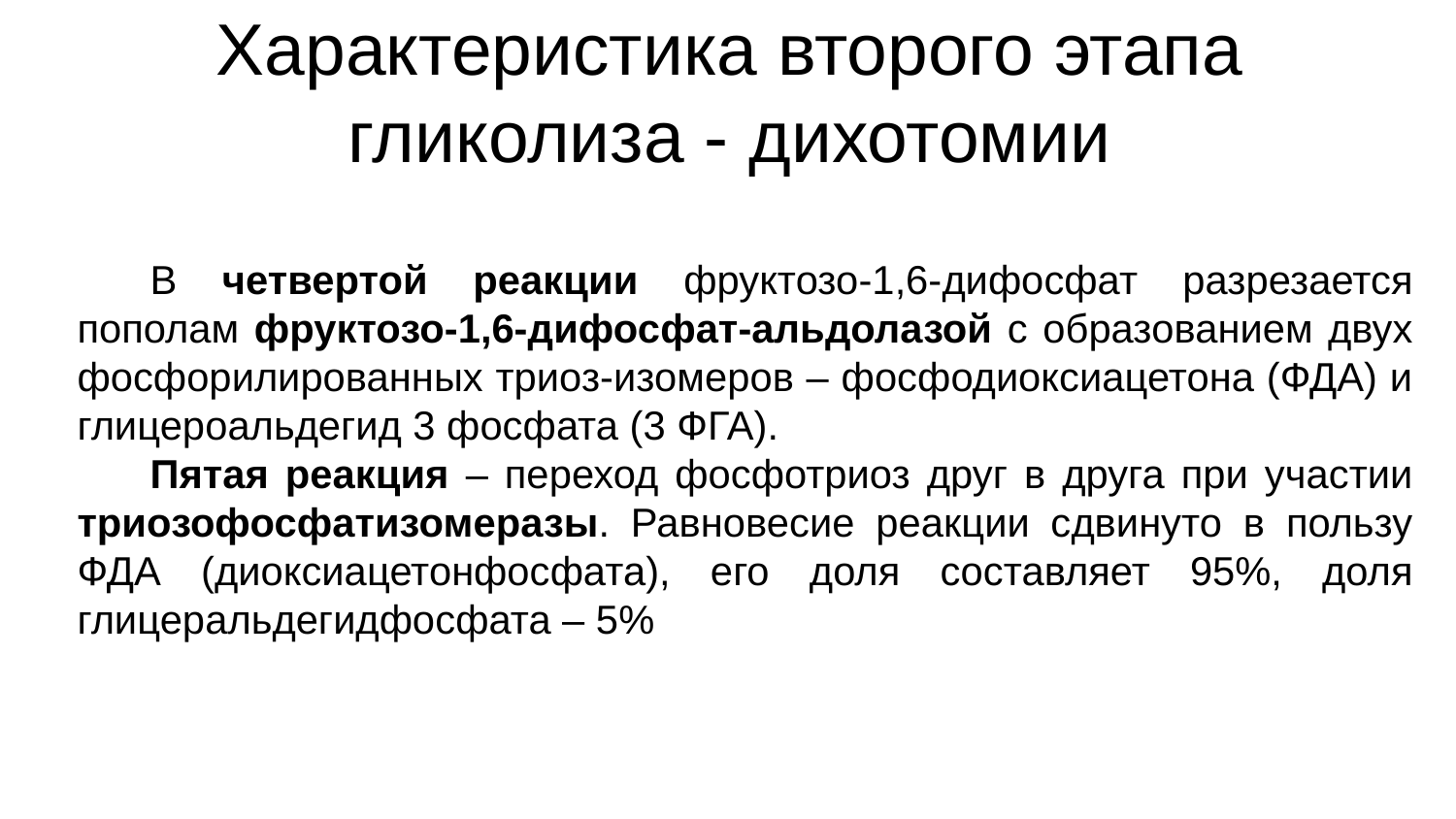

# Характеристика второго этапа гликолиза - дихотомии

В четвертой реакции фруктозо-1,6-дифосфат разрезается пополам фруктозо-1,6-дифосфат-альдолазой с образованием двух фосфорилированных триоз-изомеров – фосфодиоксиацетона (ФДА) и глицероальдегид 3 фосфата (3 ФГА).
Пятая реакция – переход фосфотриоз друг в друга при участии триозофосфатизомеразы. Равновесие реакции сдвинуто в пользу ФДА (диоксиацетонфосфата), его доля составляет 95%, доля глицеральдегидфосфата – 5%